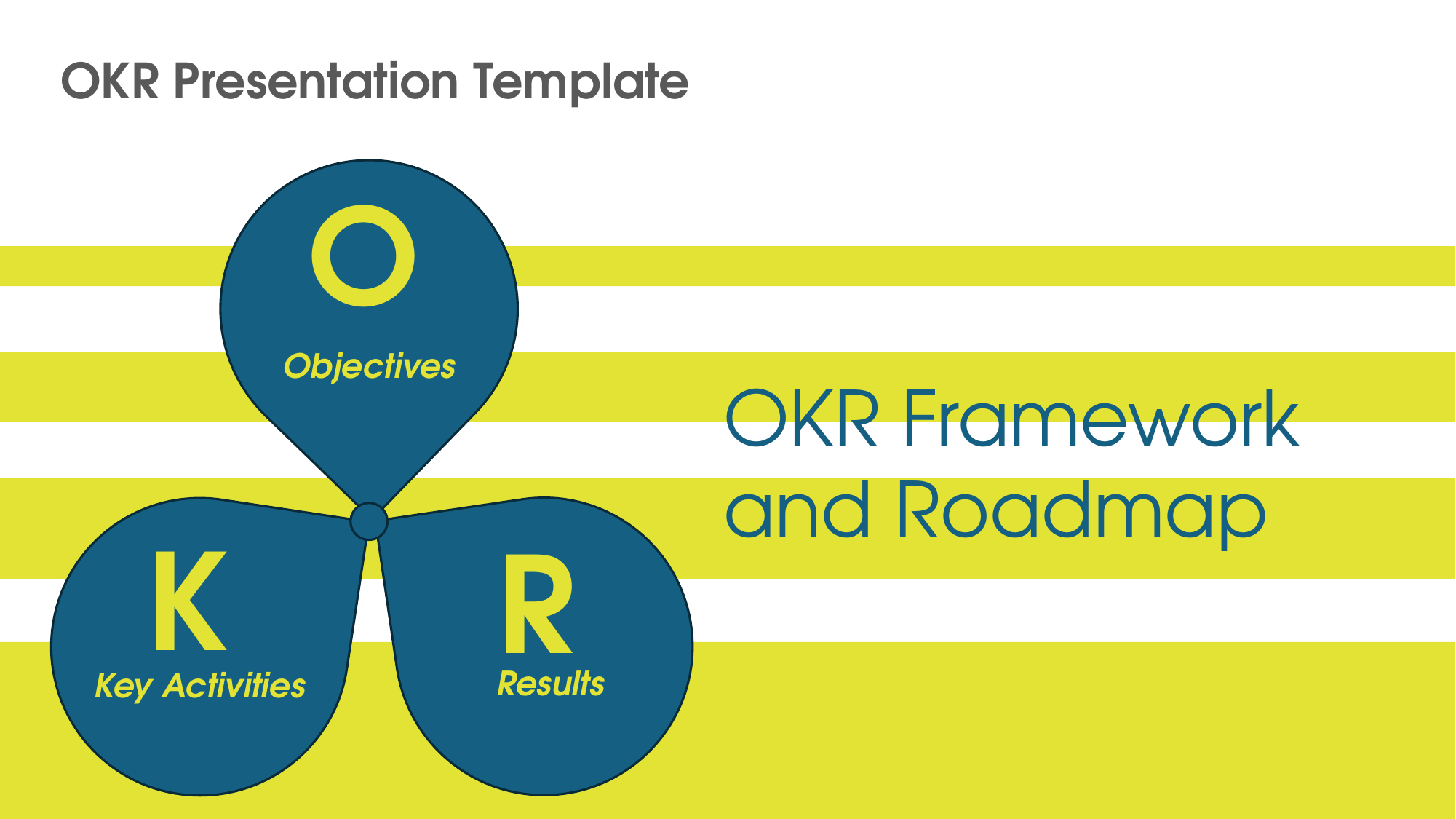

OKR Presentation Template

O
Objectives

K
R
Results
Key Activities

OKR Framework and Roadmap